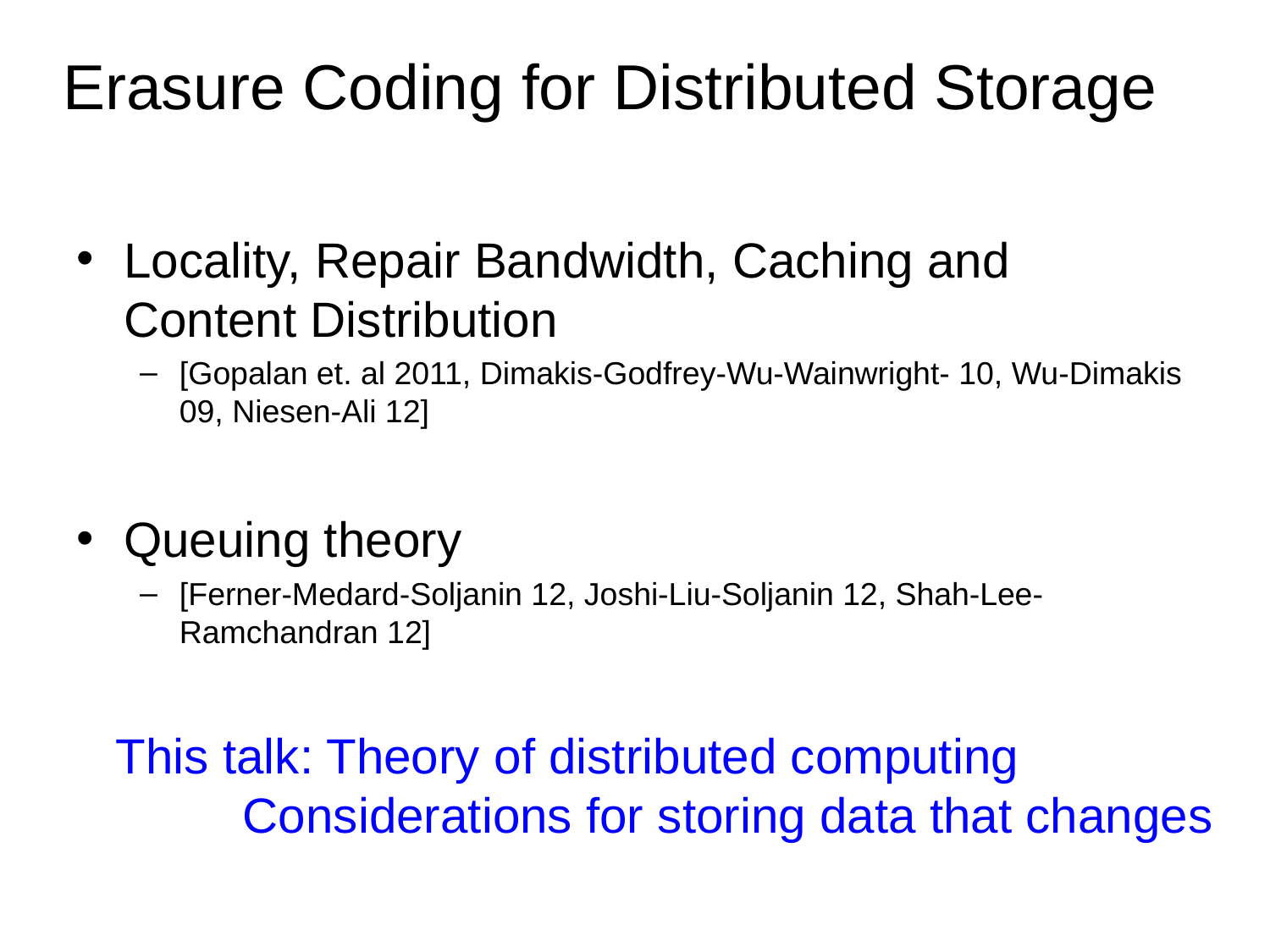

Erasure Coding for Distributed Storage
Locality, Repair Bandwidth, Caching and Content Distribution
[Gopalan et. al 2011, Dimakis-Godfrey-Wu-Wainwright- 10, Wu-Dimakis 09, Niesen-Ali 12]

Queuing theory
[Ferner-Medard-Soljanin 12, Joshi-Liu-Soljanin 12, Shah-Lee-Ramchandran 12]

This talk: Theory of distributed computing
	Considerations for storing data that changes